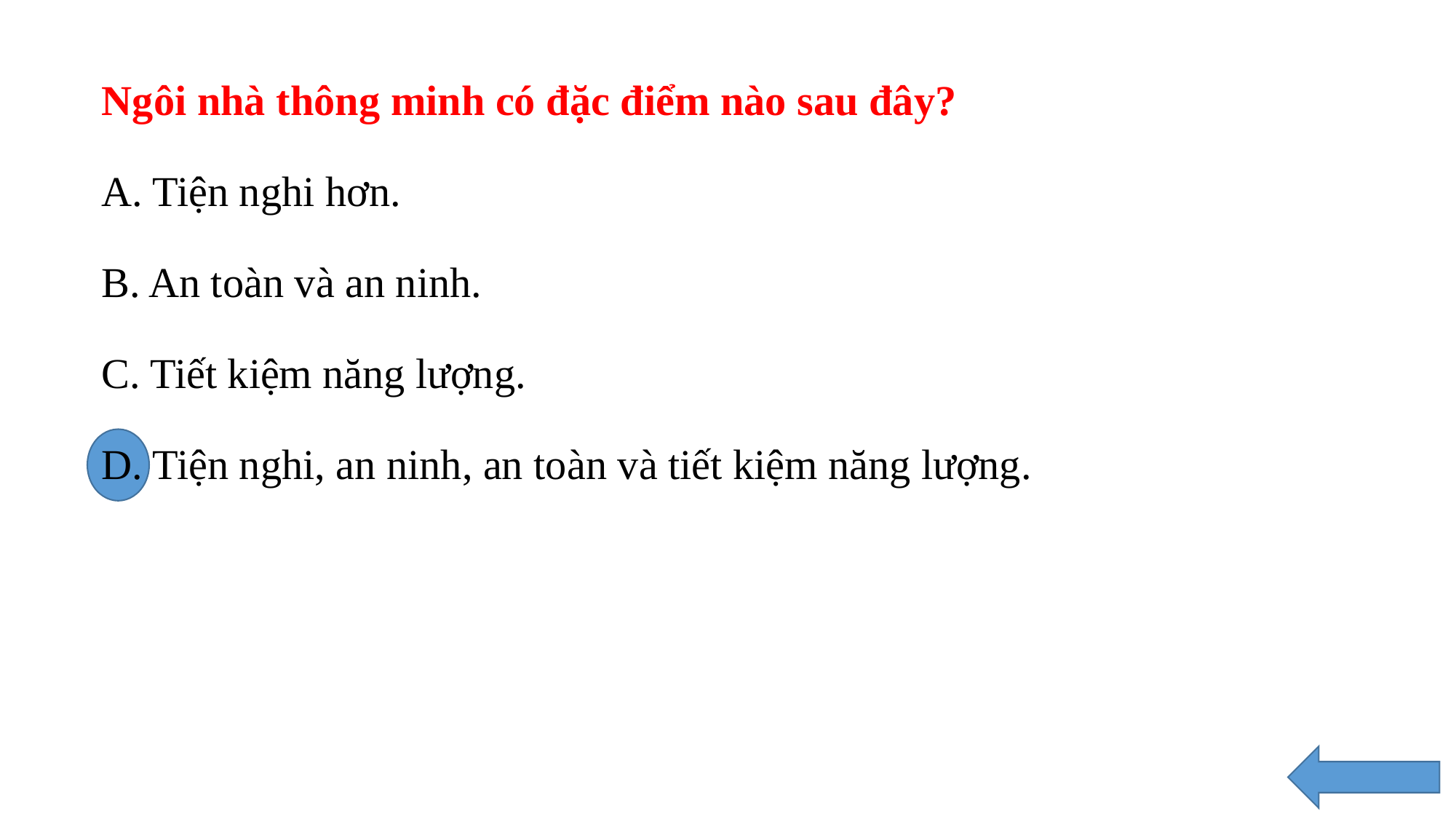

Ngôi nhà thông minh có đặc điểm nào sau đây?

A. Tiện nghi hơn.

B. An toàn và an ninh.

C. Tiết kiệm năng lượng.

D. Tiện nghi, an ninh, an toàn và tiết kiệm năng lượng.